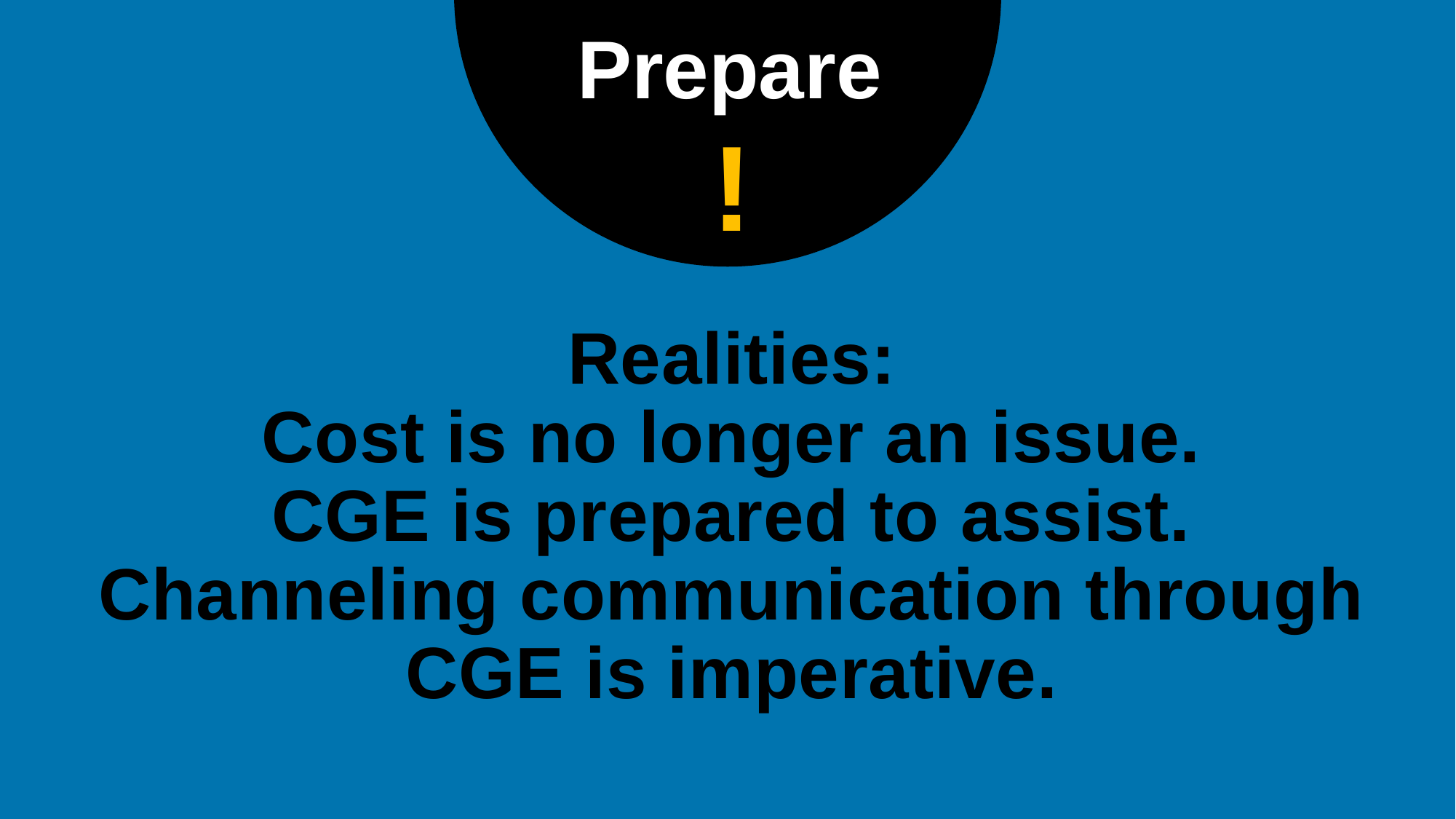

Prepare
!
# Realities: Cost is no longer an issue. CGE is prepared to assist. Channeling communication through CGE is imperative.